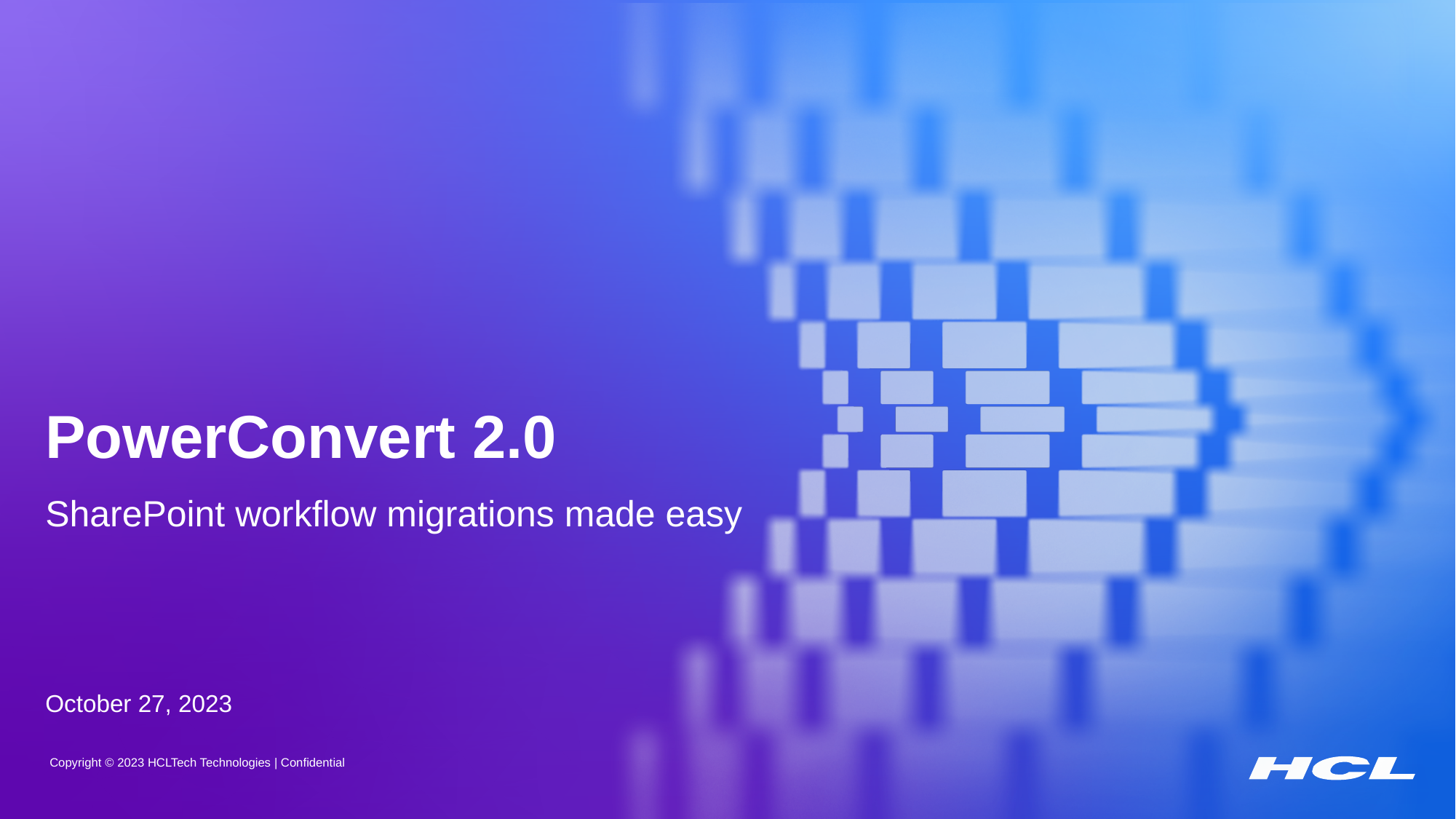

PowerConvert 2.0
SharePoint workflow migrations made easy
October 27, 2023